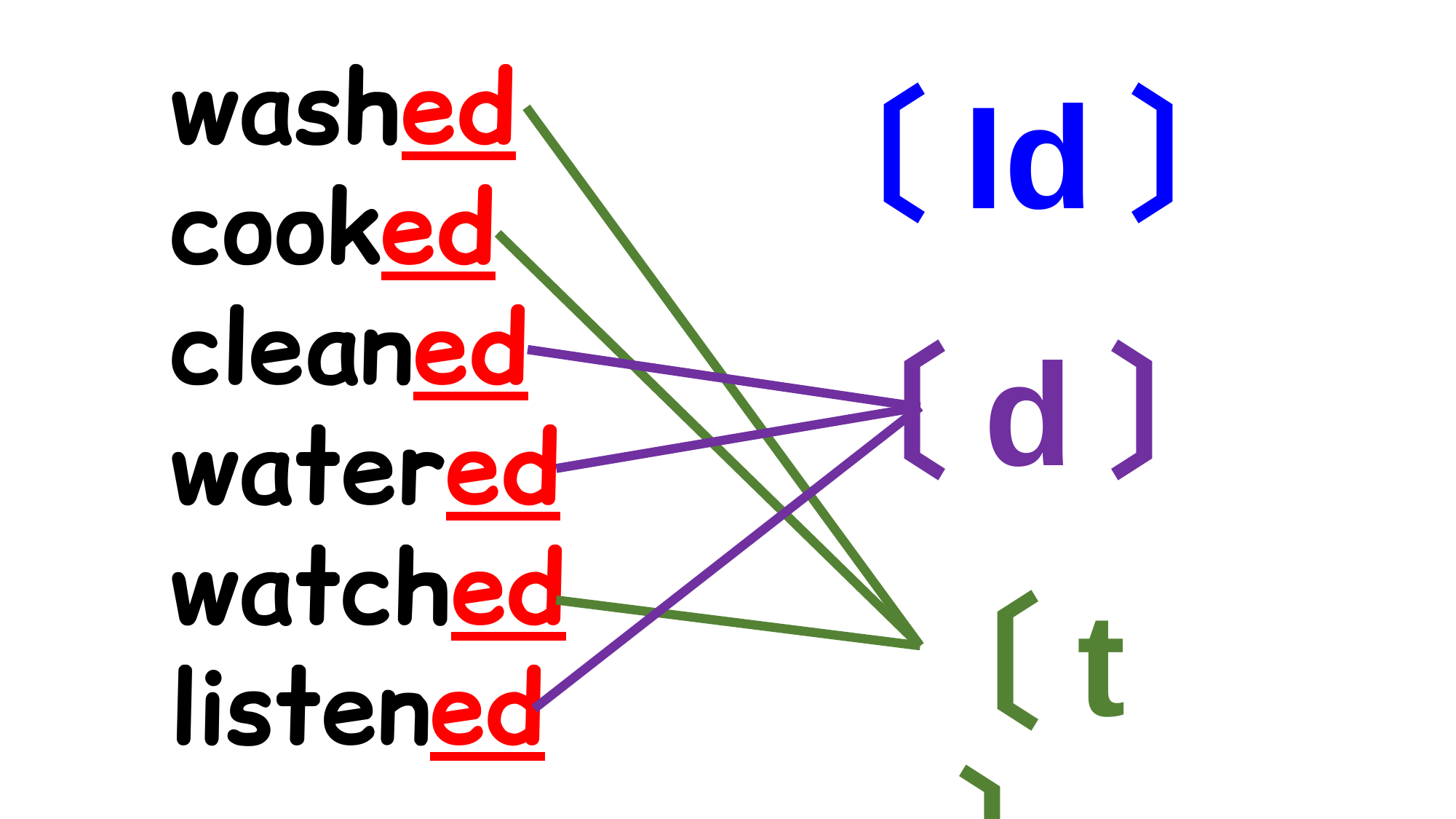

washed
cooked
cleaned
watered
watched
listened
〔Id〕
〔d〕
〔t〕